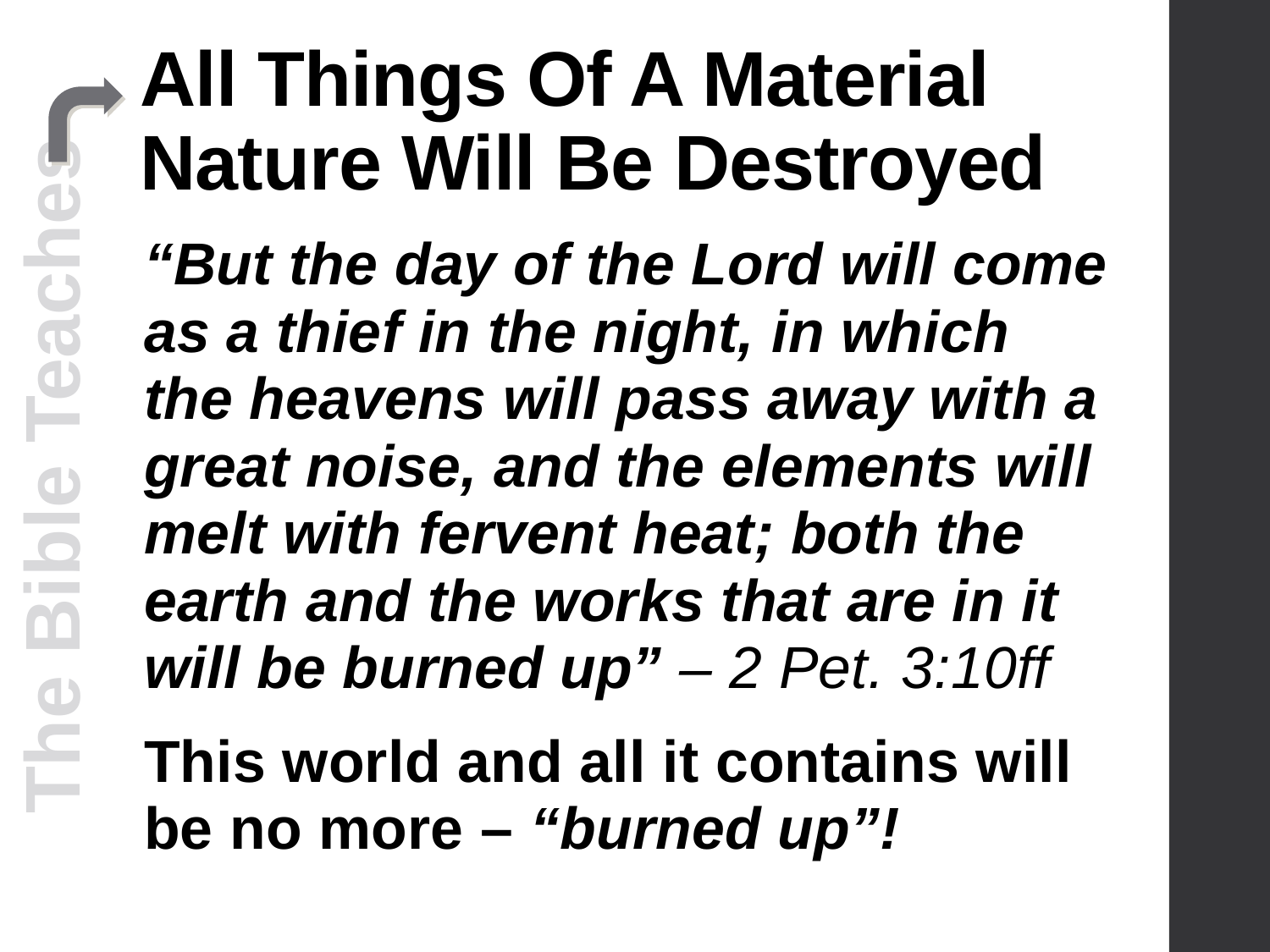

# All Things Of A Material Nature Will Be Destroyed

“But the day of the Lord will come as a thief in the night, in which the heavens will pass away with a great noise, and the elements will melt with fervent heat; both the earth and the works that are in it will be burned up” – 2 Pet. 3:10ff
This world and all it contains will be no more – “burned up”!
The Bible Teaches